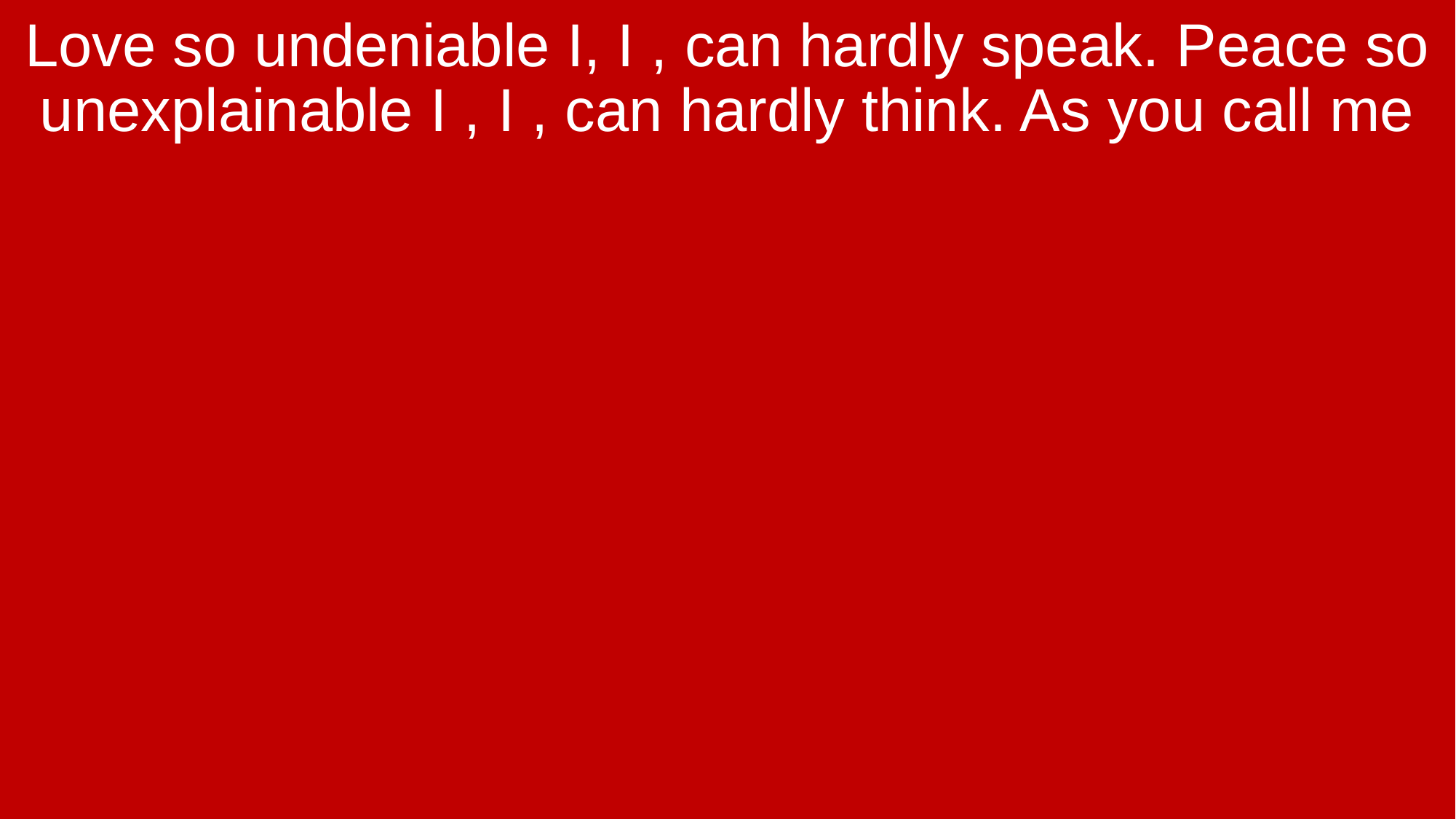

Love so undeniable I, I , can hardly speak. Peace so unexplainable I , I , can hardly think. As you call me